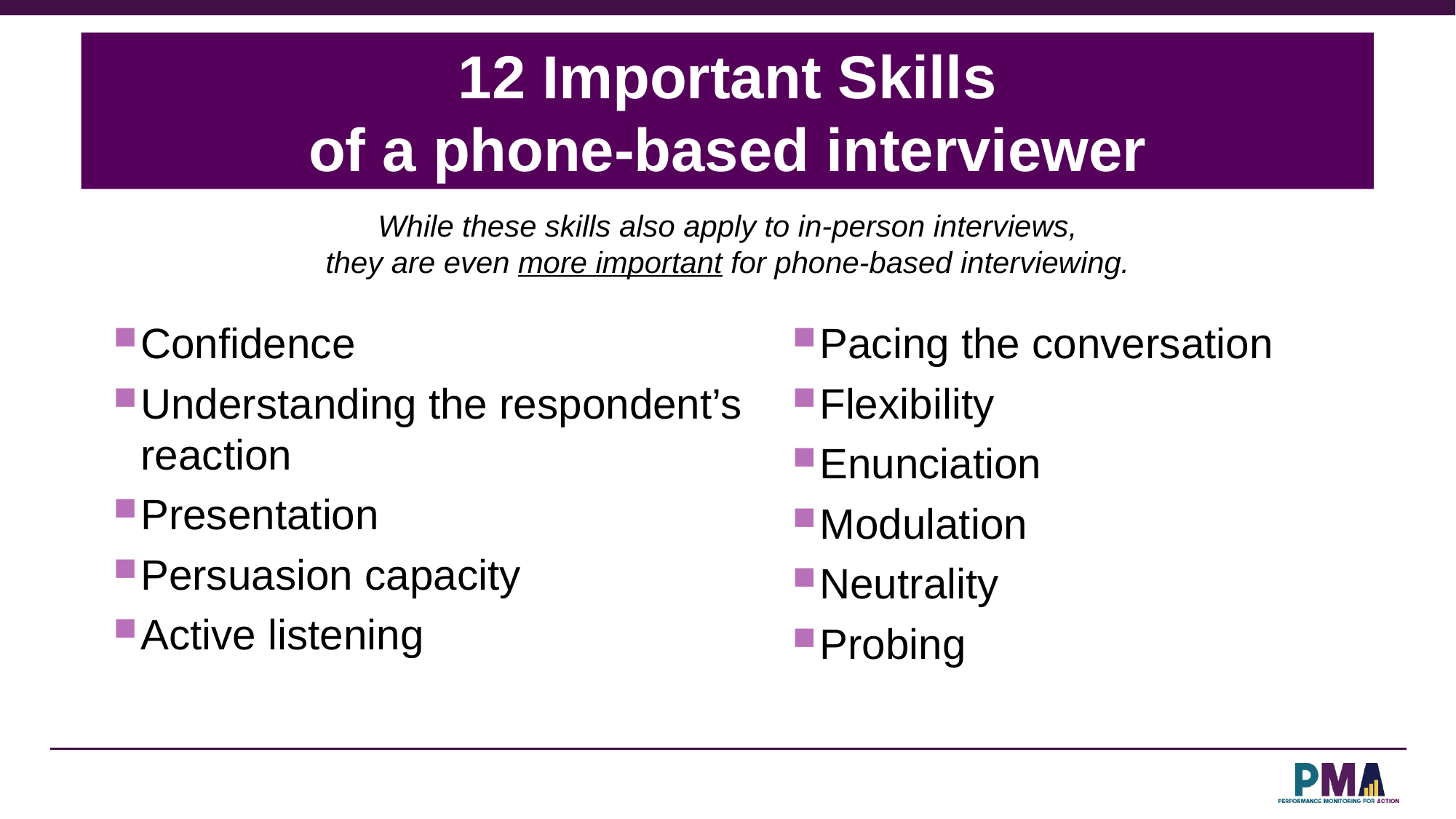

12 Important Skills
of a phone-based interviewer
While these skills also apply to in-person interviews,
they are even more important for phone-based interviewing.
Confidence
Understanding the respondent’s reaction
Presentation
Persuasion capacity
Active listening
Pacing the conversation
Flexibility
Enunciation
Modulation
Neutrality
Probing